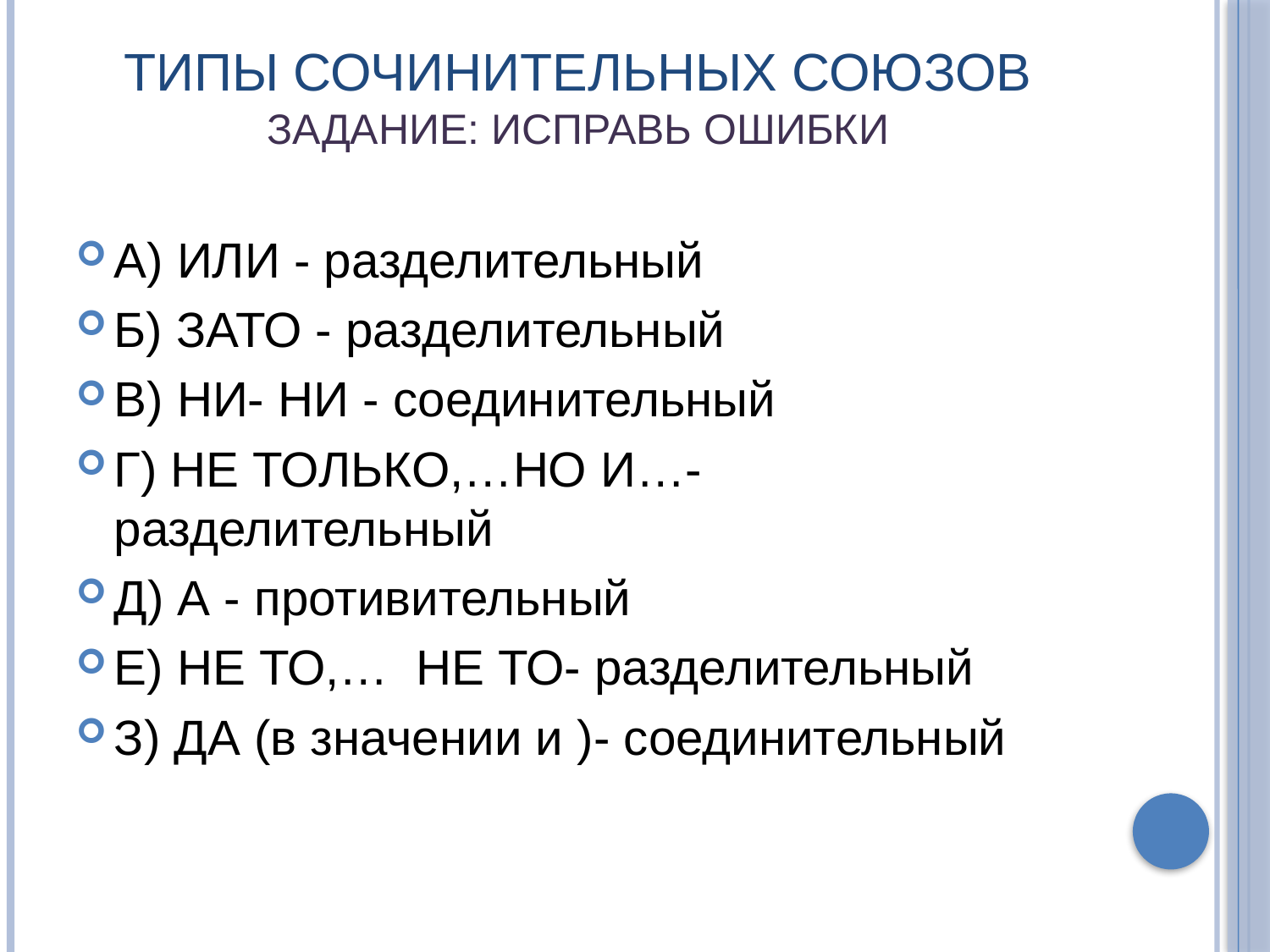

# Типы сочинительных союзов Задание: исправь ошибки
А) ИЛИ - разделительный
Б) ЗАТО - разделительный
В) НИ- НИ - соединительный
Г) НЕ ТОЛЬКО,…НО И…- разделительный
Д) А - противительный
Е) НЕ ТО,…  НЕ ТО- разделительный
З) ДА (в значении и )- соединительный